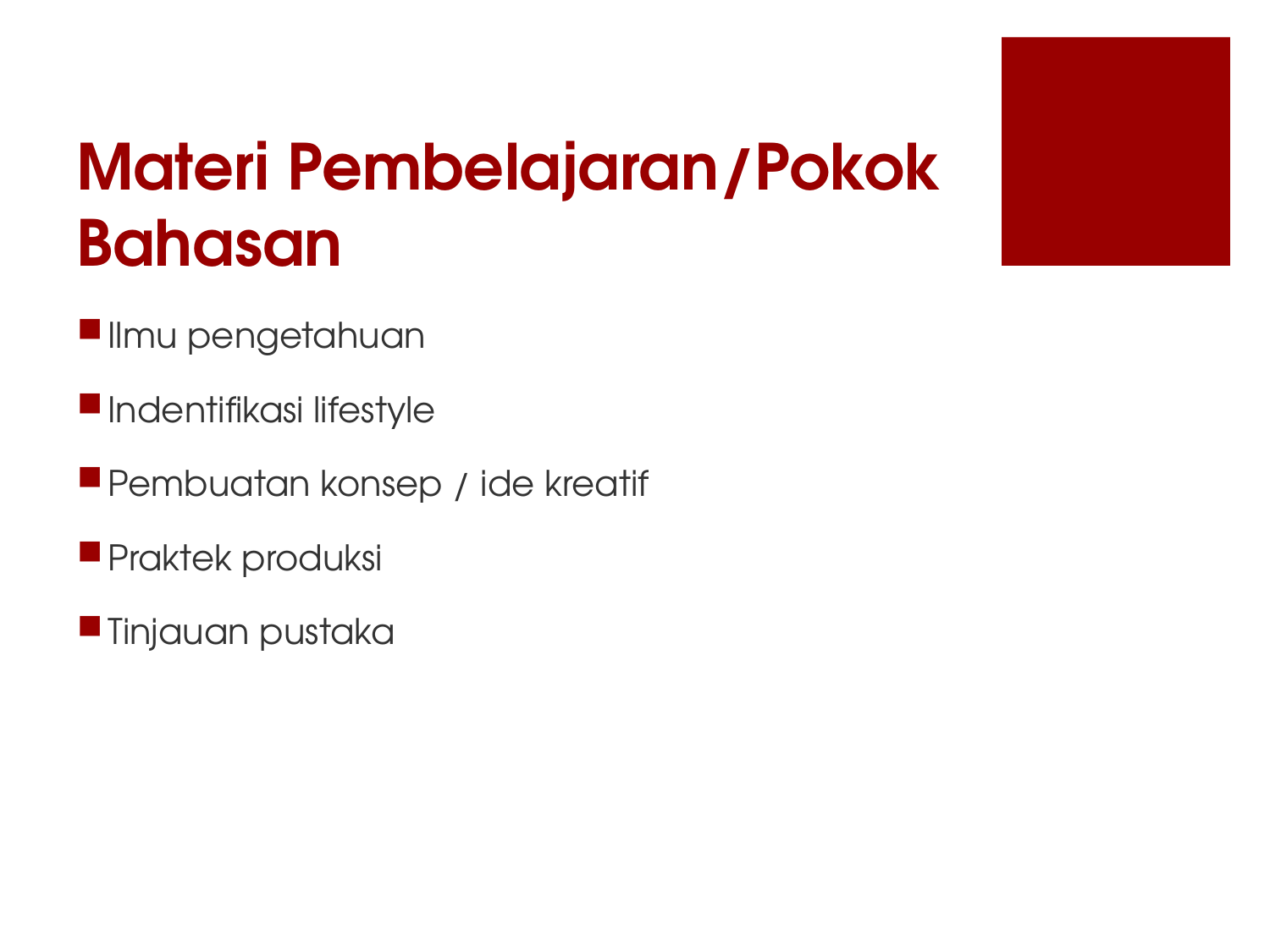

# Materi Pembelajaran/Pokok Bahasan
Ilmu pengetahuan
Indentifikasi lifestyle
Pembuatan konsep / ide kreatif
Praktek produksi
Tinjauan pustaka